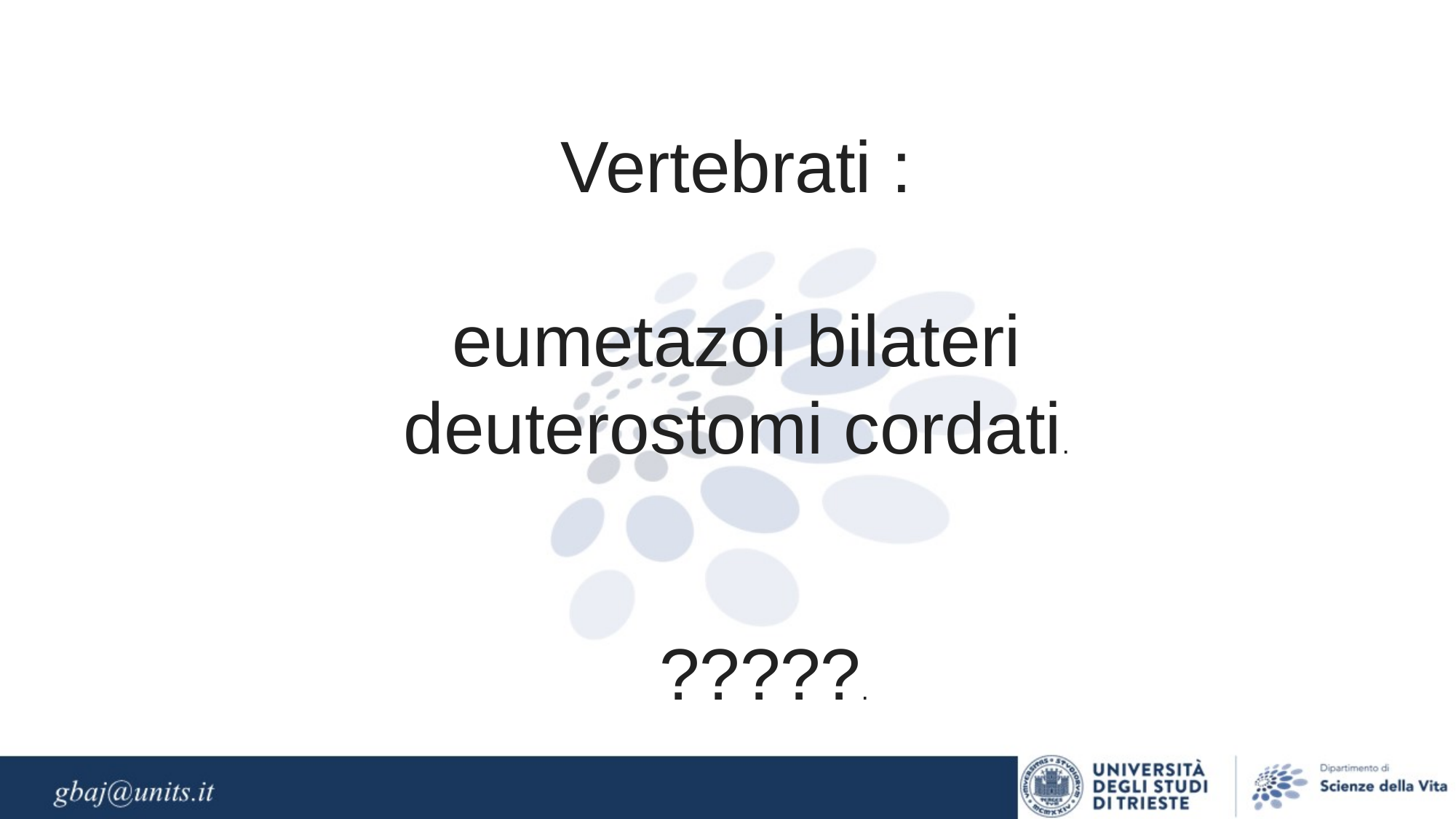

Vertebrati :

eumetazoi bilateri deuterostomi cordati.

?????.